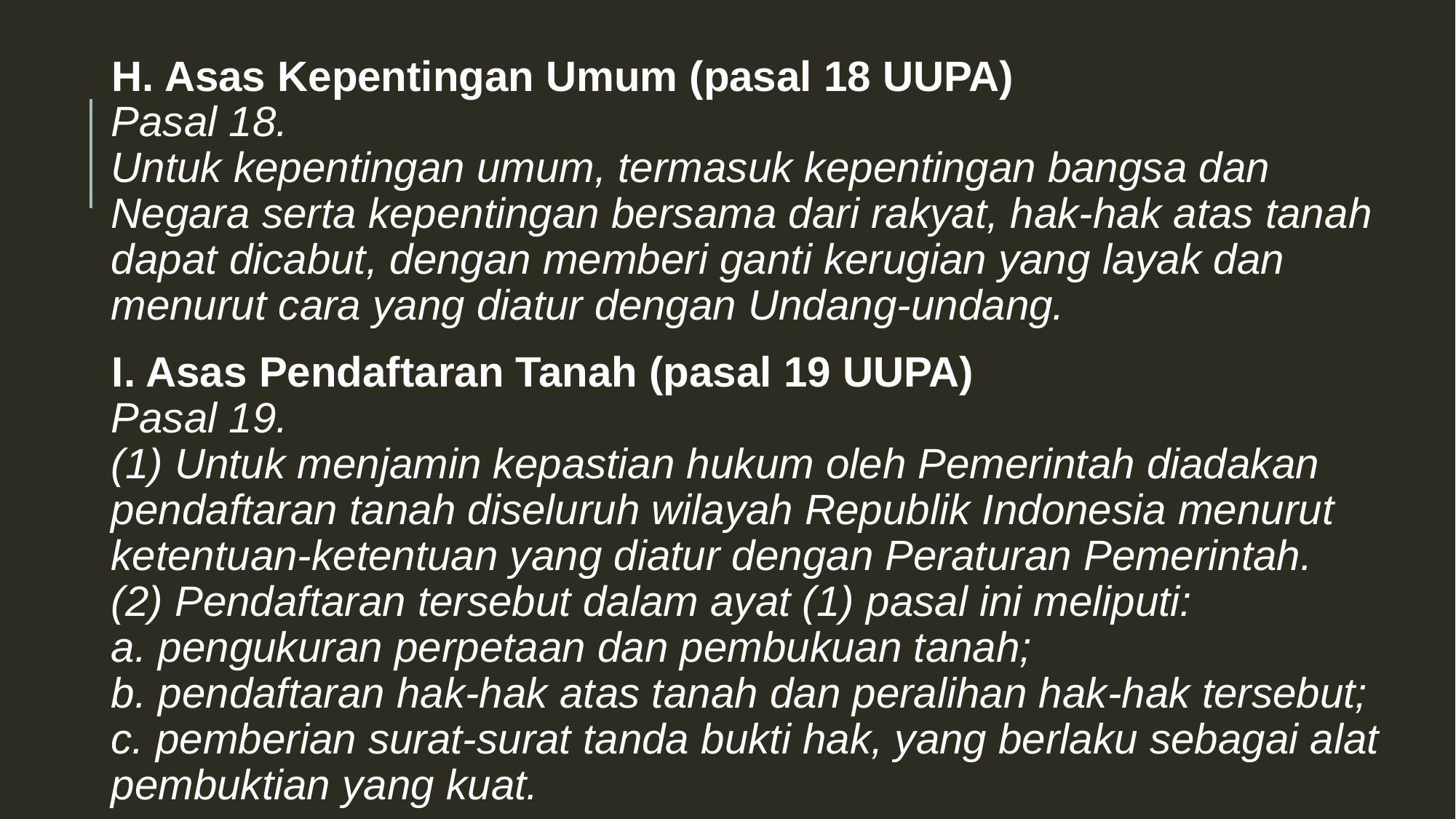

H. Asas Kepentingan Umum (pasal 18 UUPA)
Pasal 18.
Untuk kepentingan umum, termasuk kepentingan bangsa dan Negara serta kepentingan bersama dari rakyat, hak-hak atas tanah dapat dicabut, dengan memberi ganti kerugian yang layak dan menurut cara yang diatur dengan Undang-undang.
I. Asas Pendaftaran Tanah (pasal 19 UUPA)
Pasal 19.
(1) Untuk menjamin kepastian hukum oleh Pemerintah diadakan pendaftaran tanah diseluruh wilayah Republik Indonesia menurut ketentuan-ketentuan yang diatur dengan Peraturan Pemerintah.
(2) Pendaftaran tersebut dalam ayat (1) pasal ini meliputi:
a. pengukuran perpetaan dan pembukuan tanah;
b. pendaftaran hak-hak atas tanah dan peralihan hak-hak tersebut;
c. pemberian surat-surat tanda bukti hak, yang berlaku sebagai alat pembuktian yang kuat.